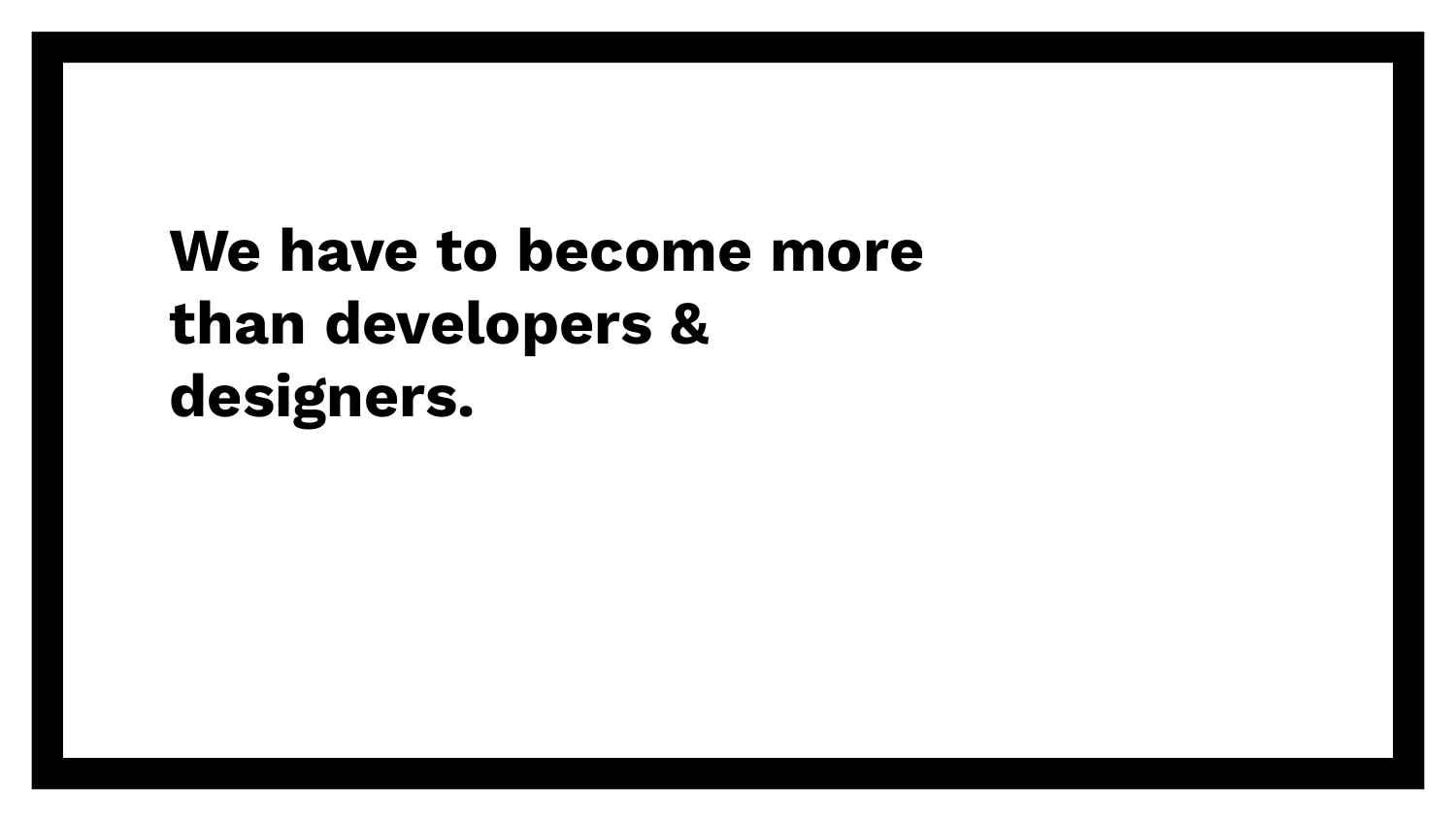

# We have to become more than developers & designers.